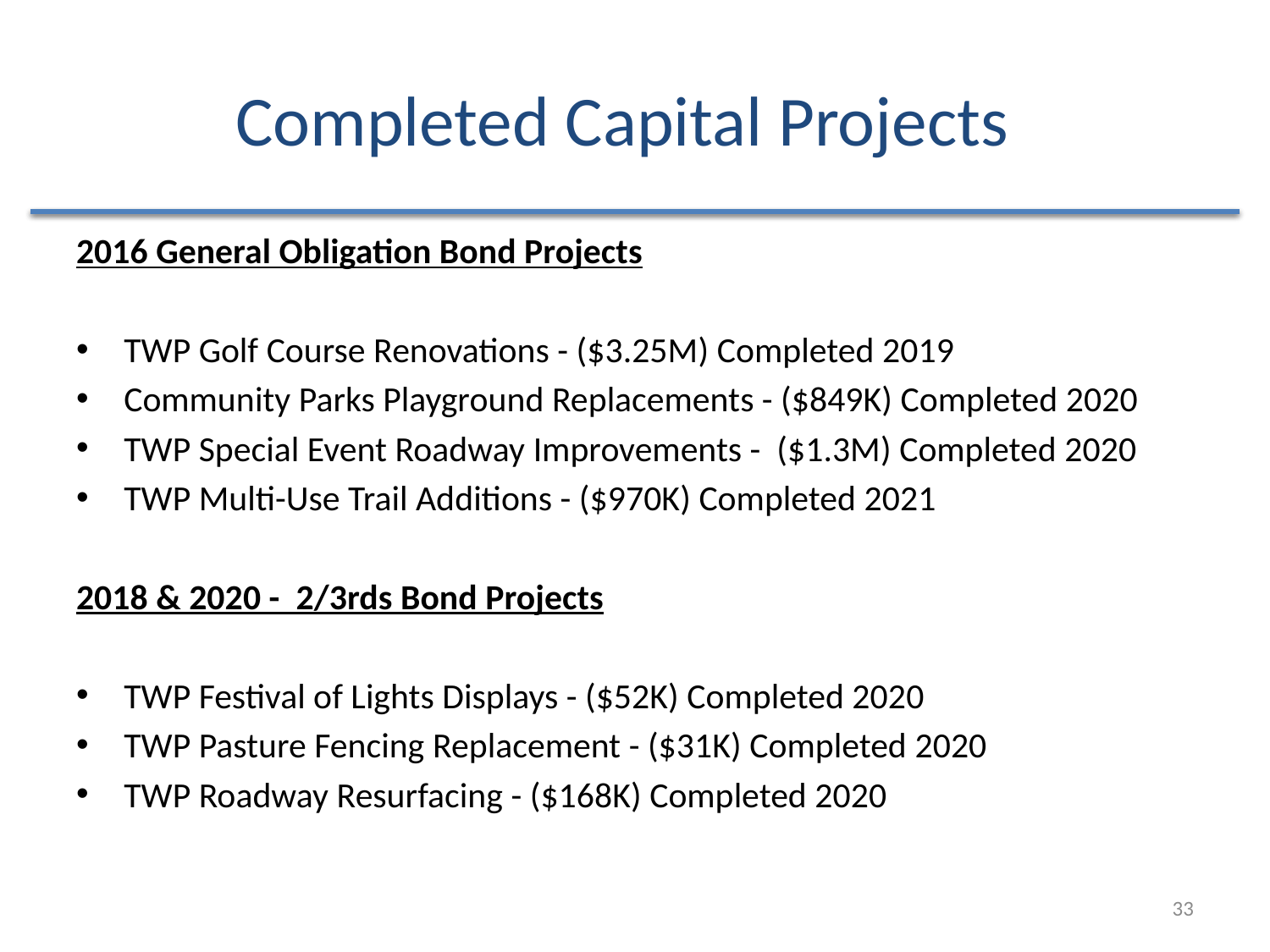

# Completed Capital Projects

2016 General Obligation Bond Projects

TWP Golf Course Renovations - ($3.25M) Completed 2019
Community Parks Playground Replacements - ($849K) Completed 2020
TWP Special Event Roadway Improvements -  ($1.3M) Completed 2020
TWP Multi-Use Trail Additions - ($970K) Completed 2021

2018 & 2020 -  2/3rds Bond Projects

TWP Festival of Lights Displays - ($52K) Completed 2020
TWP Pasture Fencing Replacement - ($31K) Completed 2020
TWP Roadway Resurfacing - ($168K) Completed 2020

33